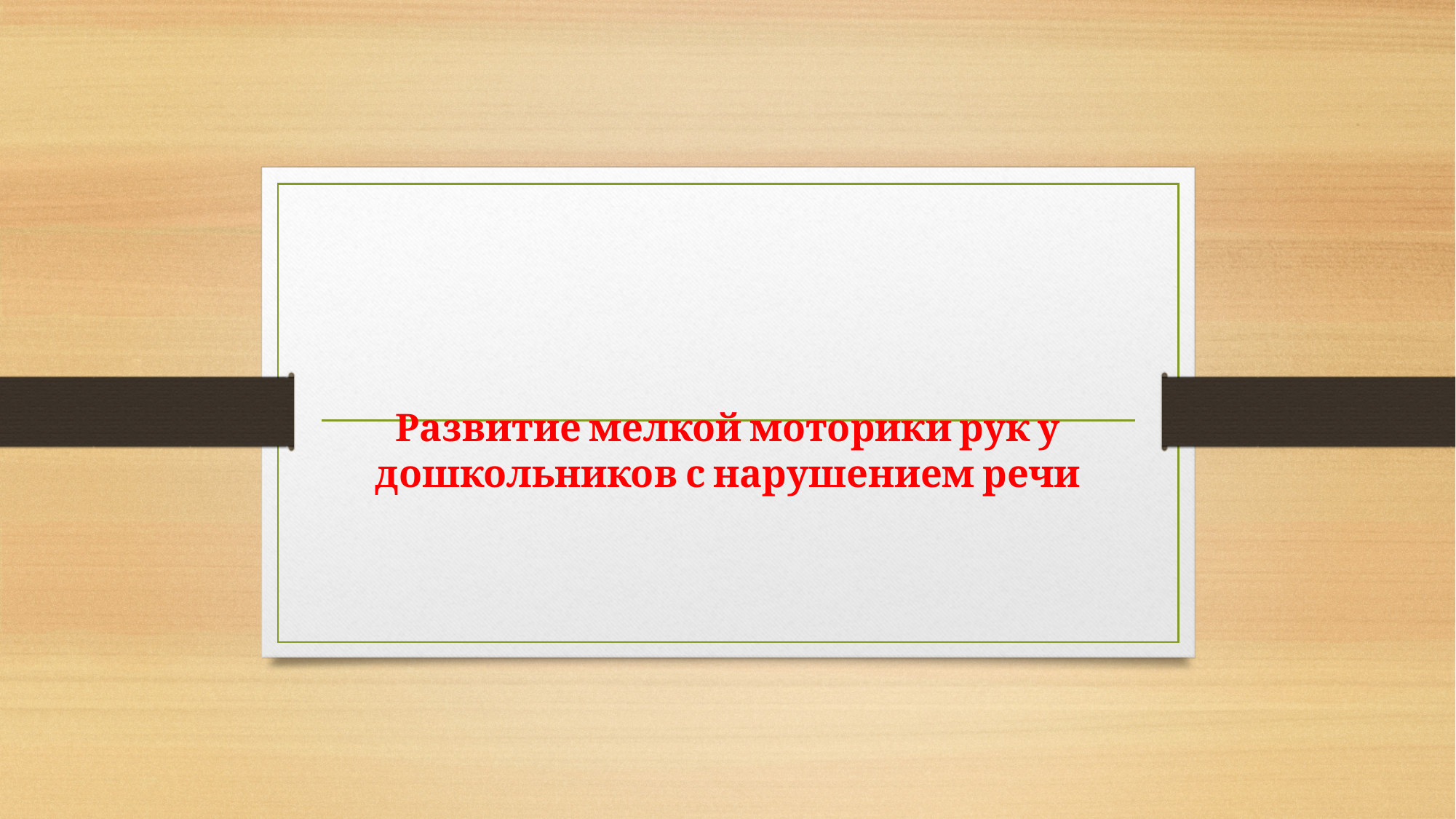

# Развитие мелкой моторики рук у дошкольников с нарушением речи